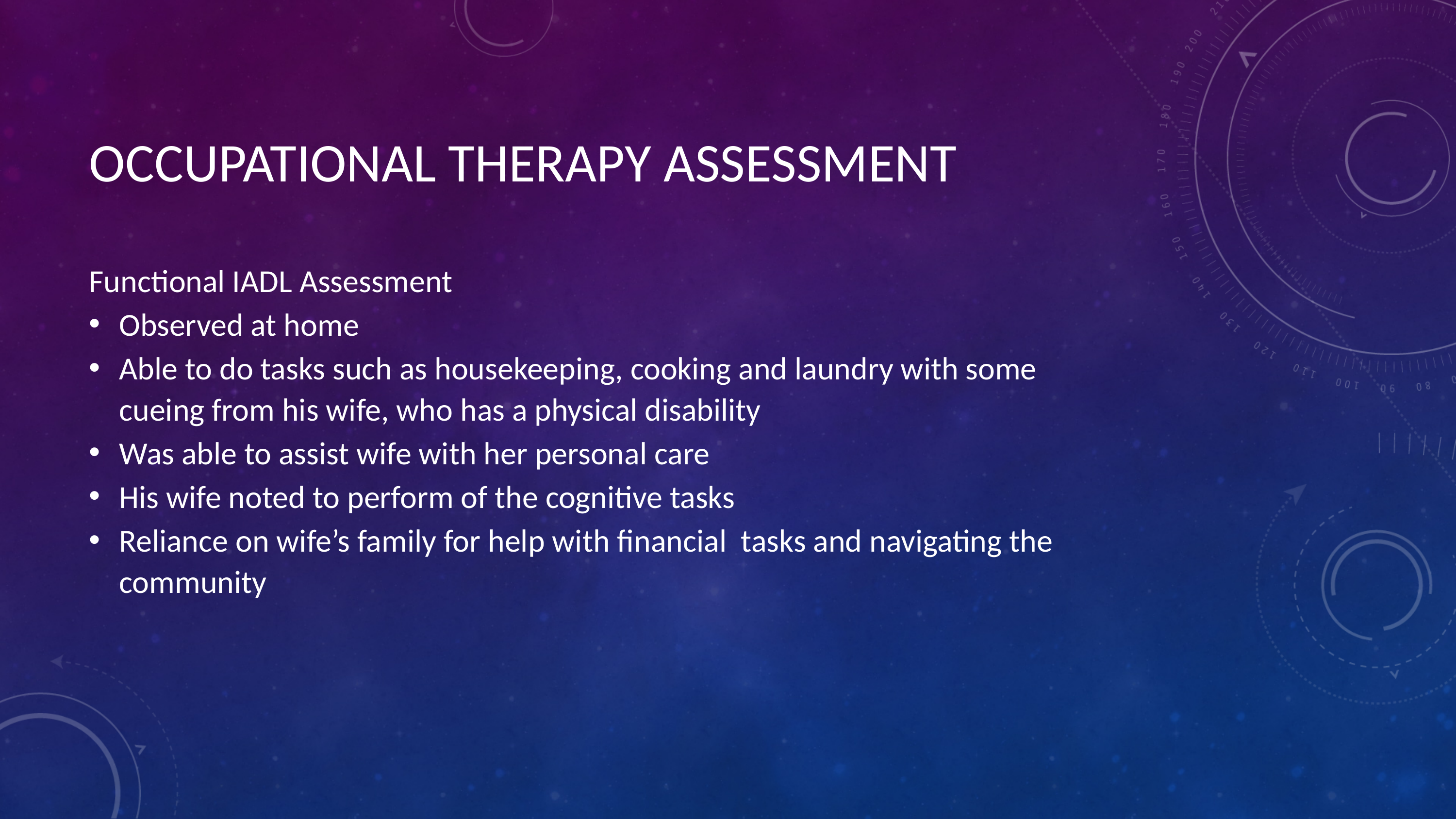

# OCCUPATIONAL THERAPY ASSESSMENT
Functional IADL Assessment
Observed at home
Able to do tasks such as housekeeping, cooking and laundry with some cueing from his wife, who has a physical disability
Was able to assist wife with her personal care
His wife noted to perform of the cognitive tasks
Reliance on wife’s family for help with financial  tasks and navigating the community